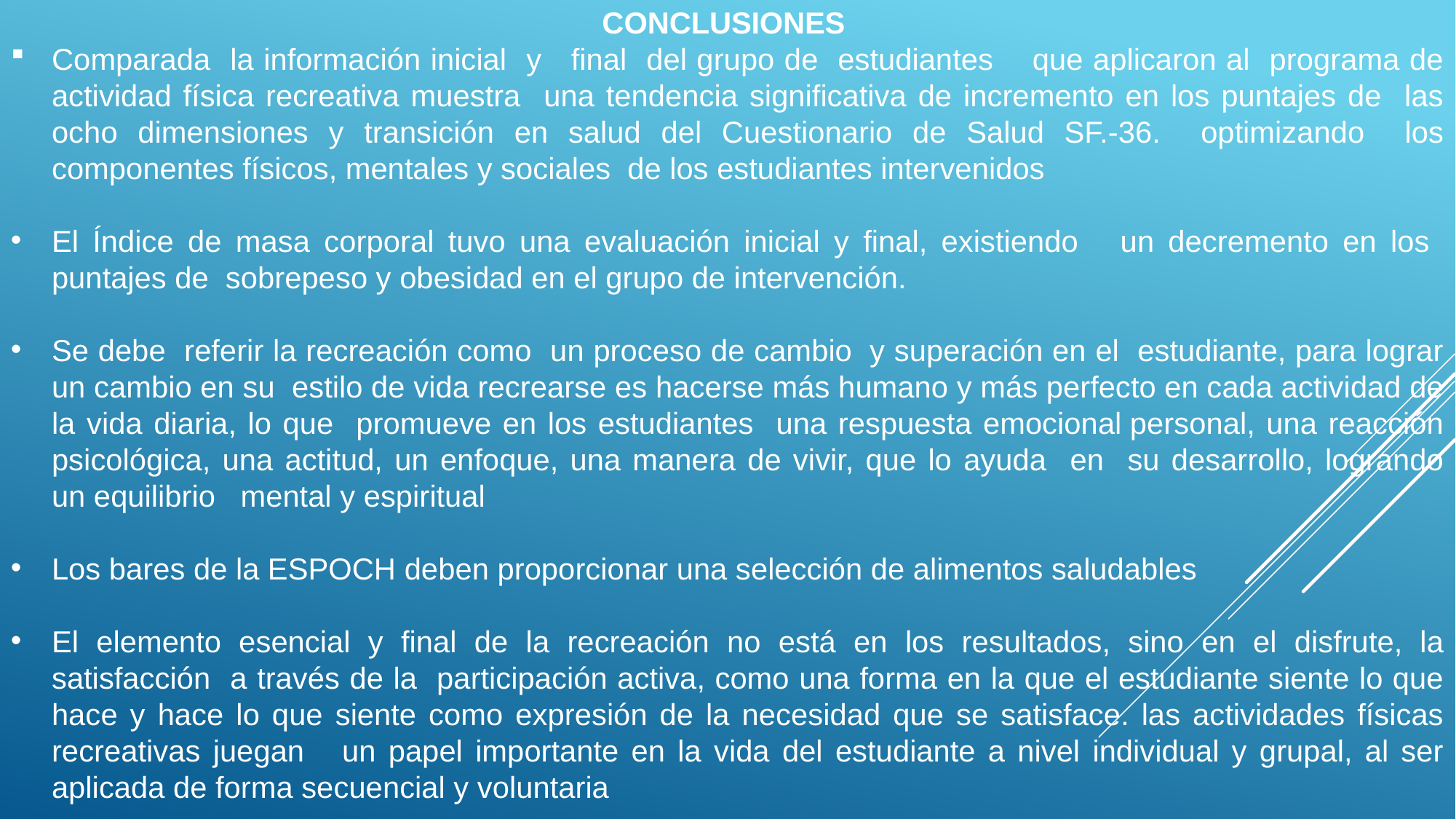

CONCLUSIONES
Comparada  la información inicial  y   final  del grupo de  estudiantes    que aplicaron al  programa de actividad física recreativa muestra  una tendencia significativa de incremento en los puntajes de  las ocho dimensiones y transición en salud del Cuestionario de Salud SF.-36.  optimizando  los componentes físicos, mentales y sociales  de los estudiantes intervenidos

El Índice de masa corporal tuvo una evaluación inicial y final, existiendo   un decremento en los  puntajes de  sobrepeso y obesidad en el grupo de intervención.

Se debe  referir la recreación como  un proceso de cambio  y superación en el  estudiante, para lograr un cambio en su  estilo de vida recrearse es hacerse más humano y más perfecto en cada actividad de la vida diaria, lo que  promueve en los estudiantes  una respuesta emocional personal, una reacción psicológica, una actitud, un enfoque, una manera de vivir, que lo ayuda  en  su desarrollo, logrando un equilibrio   mental y espiritual

Los bares de la ESPOCH deben proporcionar una selección de alimentos saludables

El elemento esencial y final de la recreación no está en los resultados, sino en el disfrute, la satisfacción  a través de la  participación activa, como una forma en la que el estudiante siente lo que hace y hace lo que siente como expresión de la necesidad que se satisface. las actividades físicas recreativas juegan   un papel importante en la vida del estudiante a nivel individual y grupal, al ser aplicada de forma secuencial y voluntaria